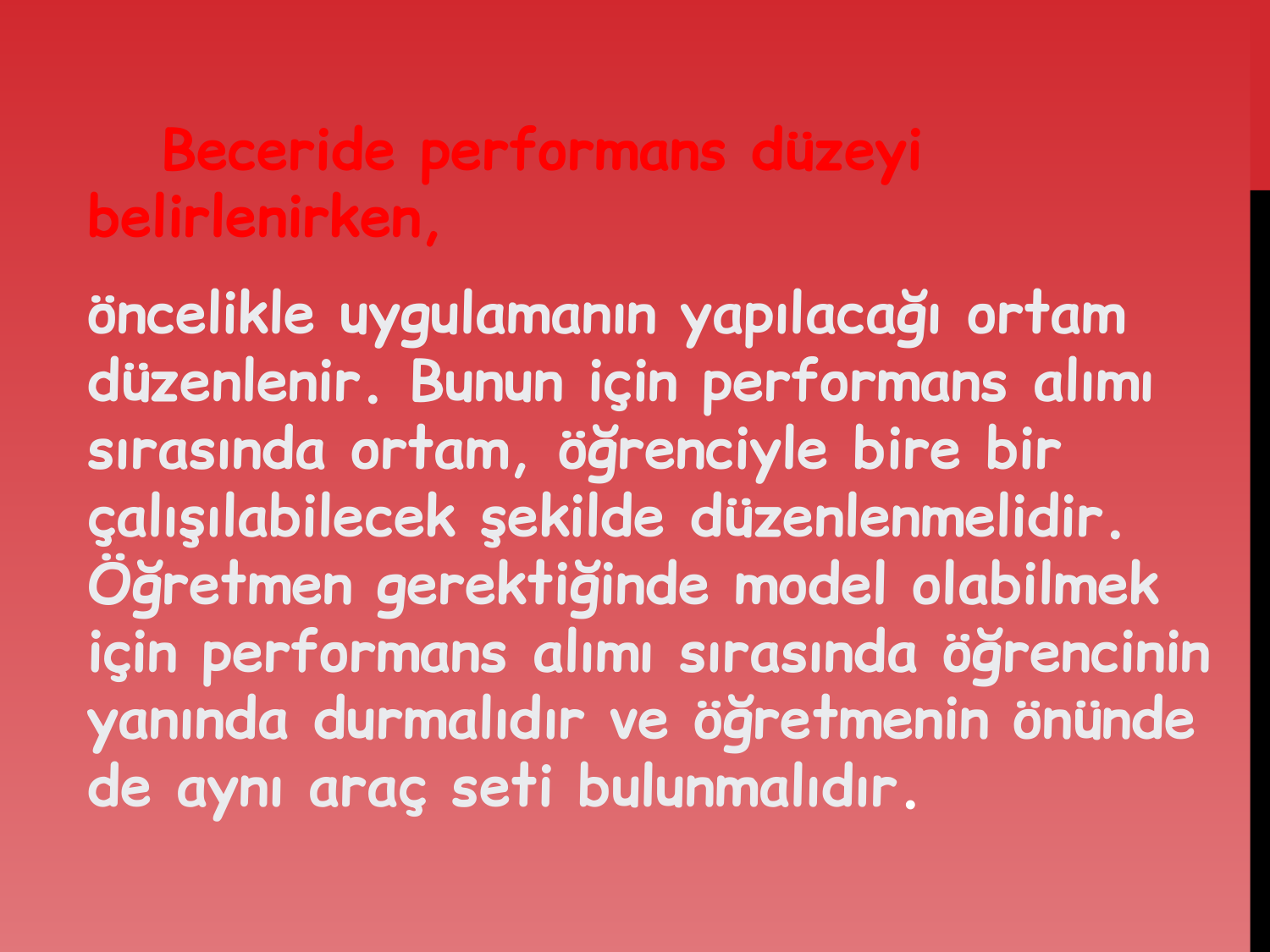

Beceride performans düzeyi belirlenirken,
öncelikle uygulamanın yapılacağı ortam düzenlenir. Bunun için performans alımı sırasında ortam, öğrenciyle bire bir çalışılabilecek şekilde düzenlenmelidir. Öğretmen gerektiğinde model olabilmek için performans alımı sırasında öğrencinin yanında durmalıdır ve öğretmenin önünde de aynı araç seti bulunmalıdır.